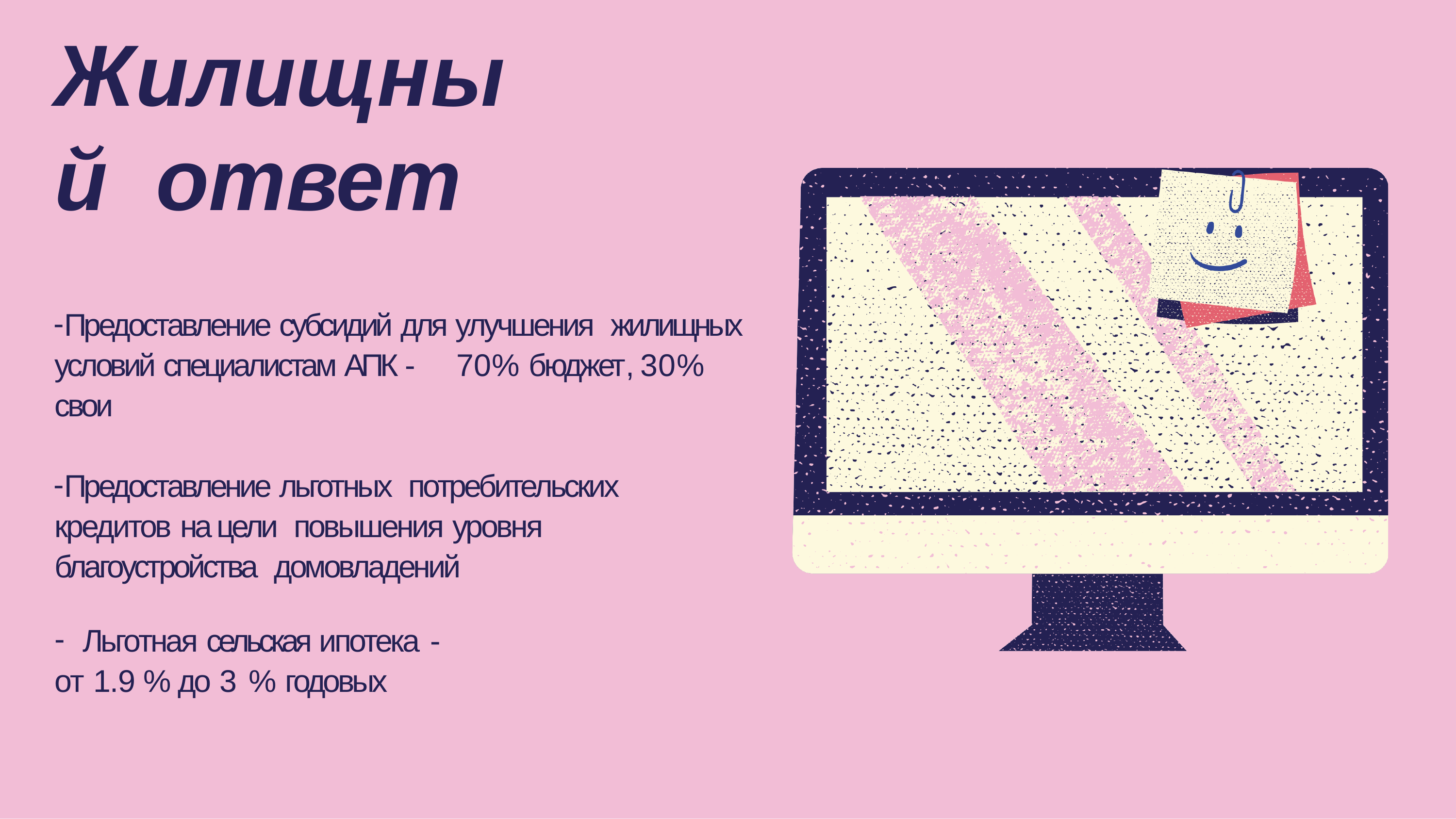

# Жилищный  ответ

Предоставление субсидий для улучшения  жилищных условий специалистам АПК -  70% бюджет, 30% свои
Предоставление льготных  потребительских кредитов на цели  повышения уровня благоустройства  домовладений

Льготная сельская ипотека -
от 1.9 % до 3 % годовых